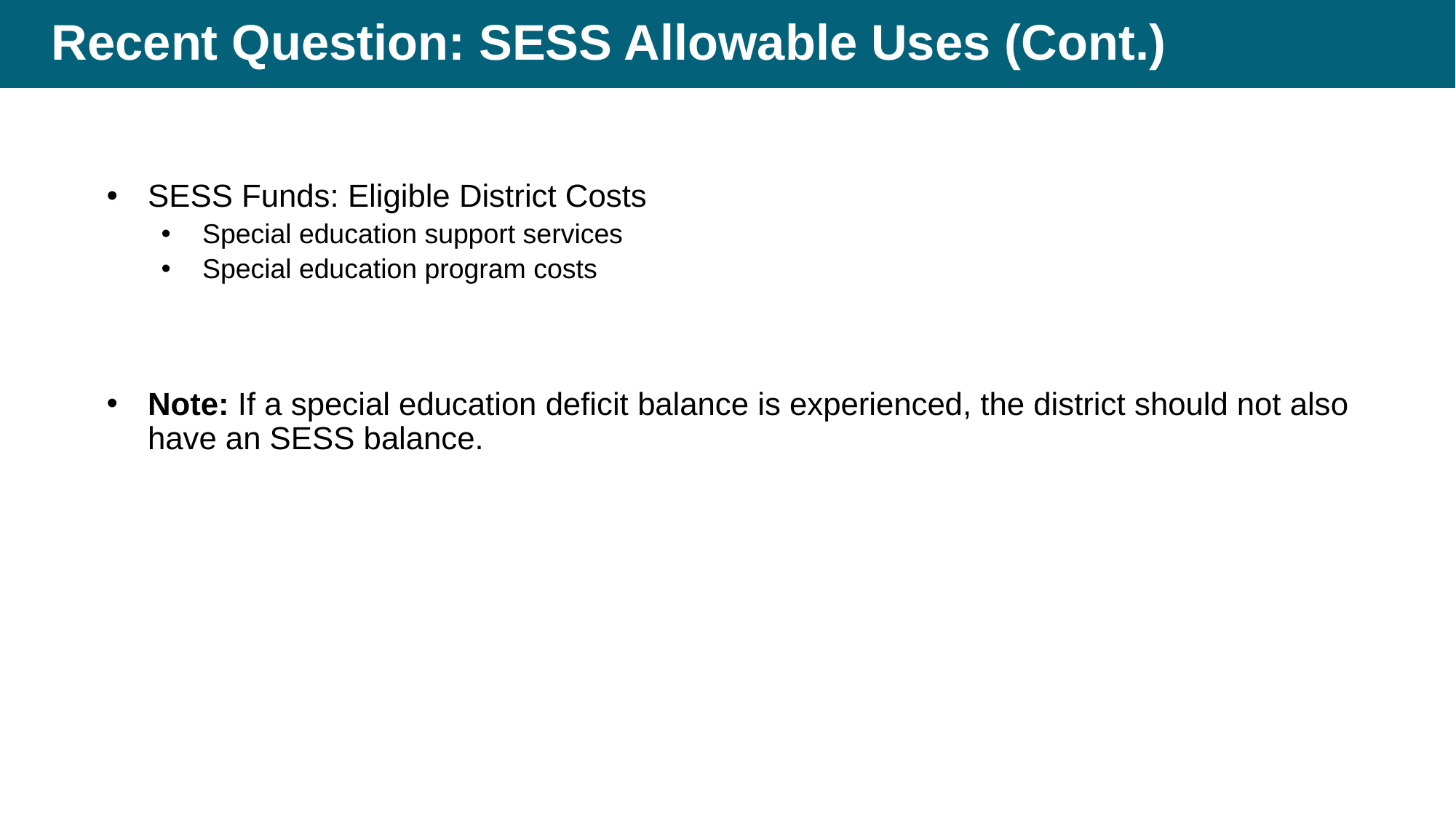

# Recent Question: SESS Allowable Uses (Cont.)
SESS Funds: Eligible District Costs
Special education support services
Special education program costs

Note: If a special education deficit balance is experienced, the district should not also have an SESS balance.